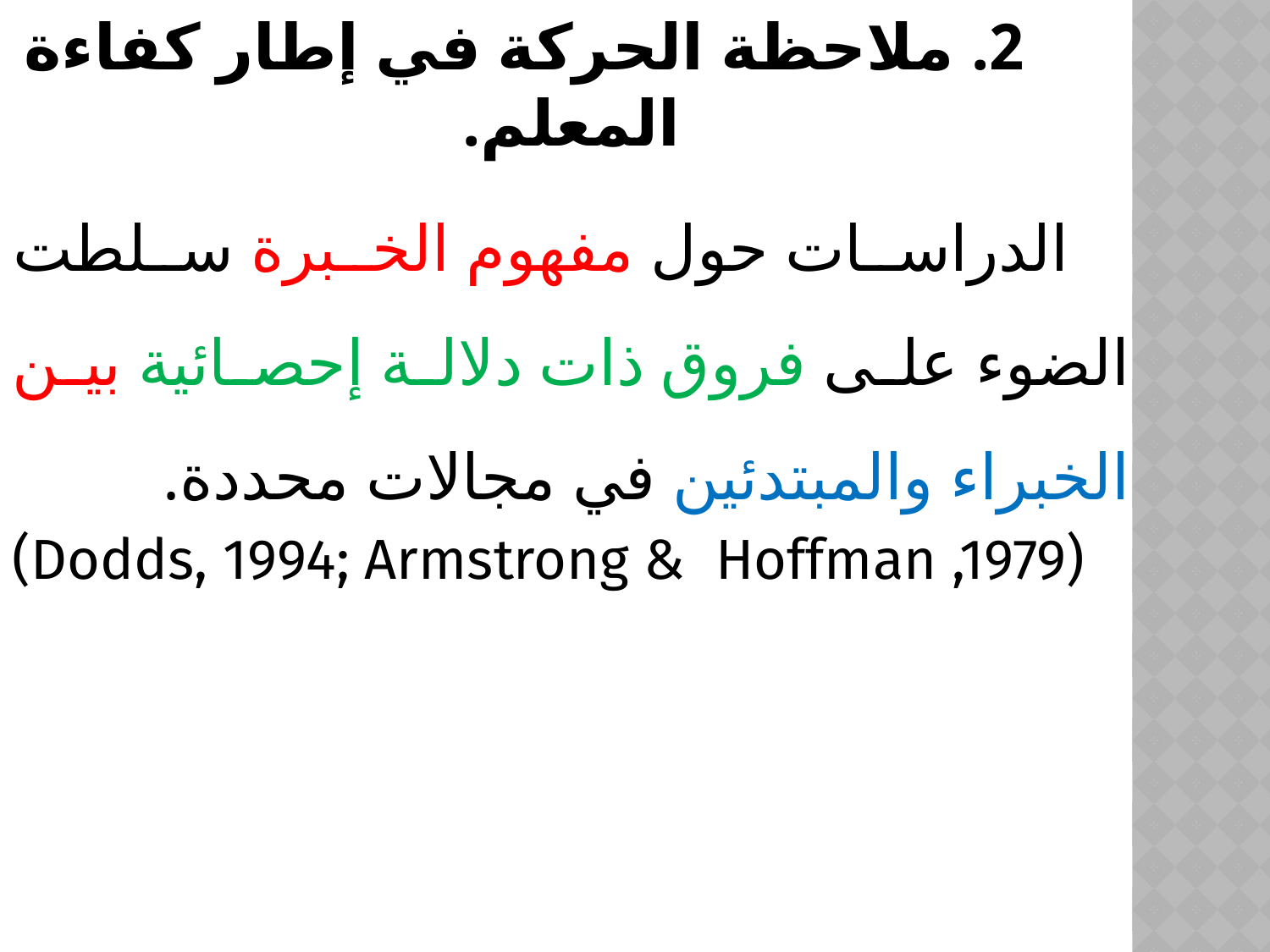

2. ملاحظة الحركة في إطار كفاءة المعلم.
      الدراسات حول مفهوم الخبرة سلطت الضوء على فروق ذات دلالة إحصائية بين الخبراء والمبتدئين في مجالات محددة.
(Dodds, 1994; Armstrong &  Hoffman ,1979)